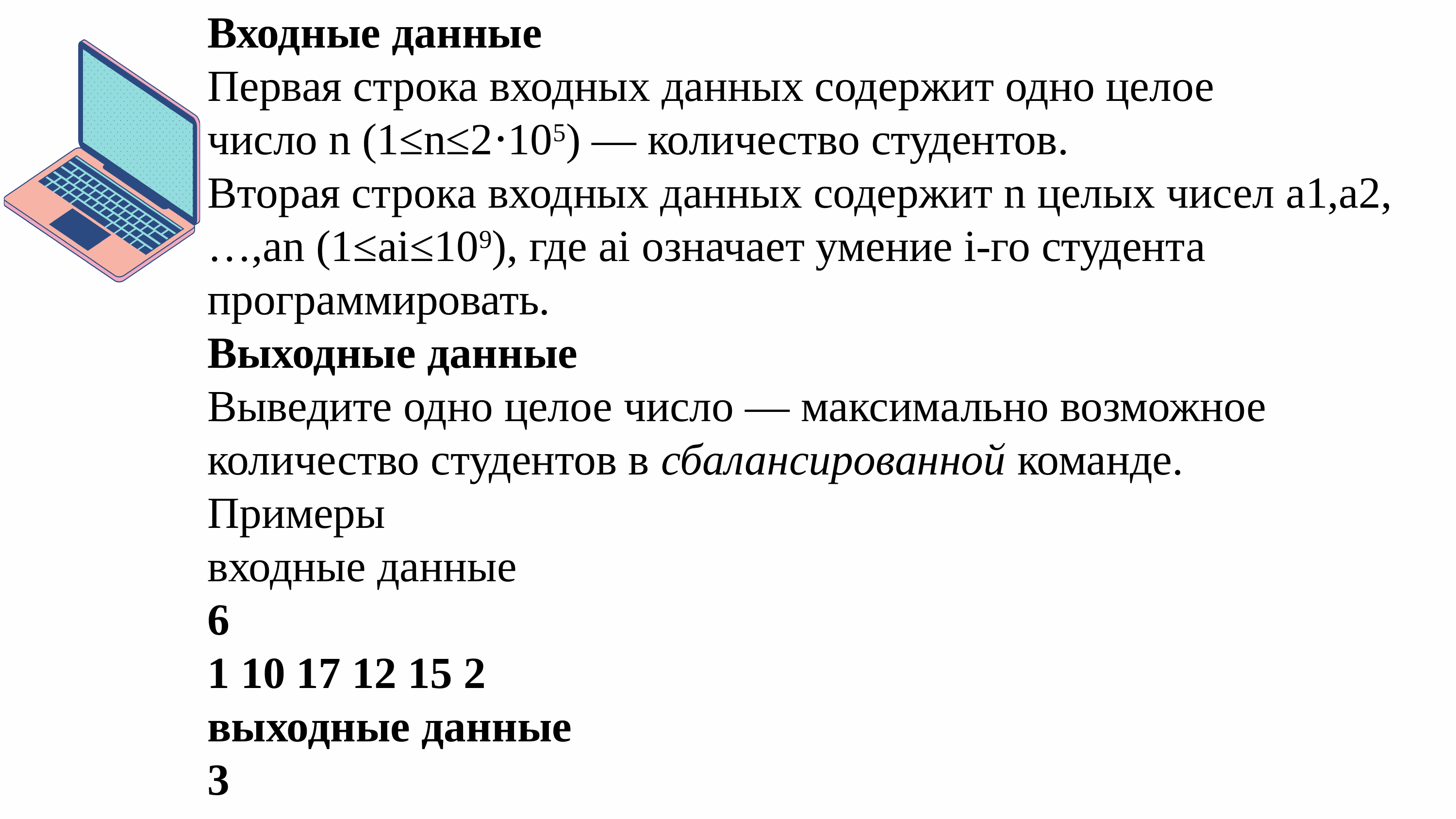

Входные данные
Первая строка входных данных содержит одно целое число n (1≤n≤2⋅105) — количество студентов.
Вторая строка входных данных содержит n целых чисел a1,a2,…,an (1≤ai≤109), где ai означает умение i-го студента программировать.
Выходные данные
Выведите одно целое число — максимально возможное количество студентов в сбалансированной команде.
Примеры
входные данные
6
1 10 17 12 15 2
выходные данные
3